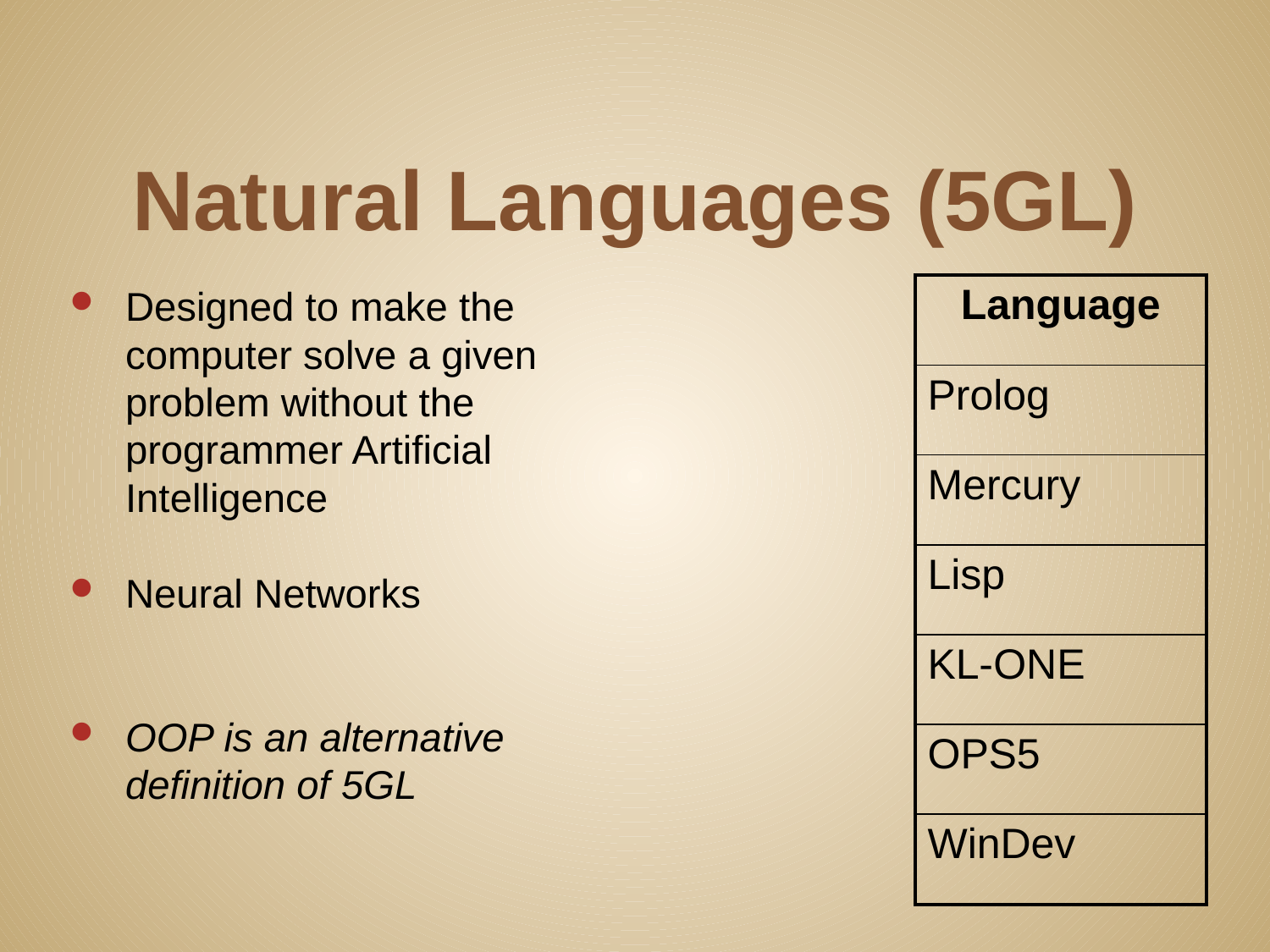

# Natural Languages (5GL)
Designed to make the computer solve a given problem without the programmer Artificial Intelligence

Neural Networks

OOP is an alternative definition of 5GL

| Language |
| --- |
| Prolog |
| Mercury |
| Lisp |
| KL-ONE |
| OPS5 |
| WinDev |